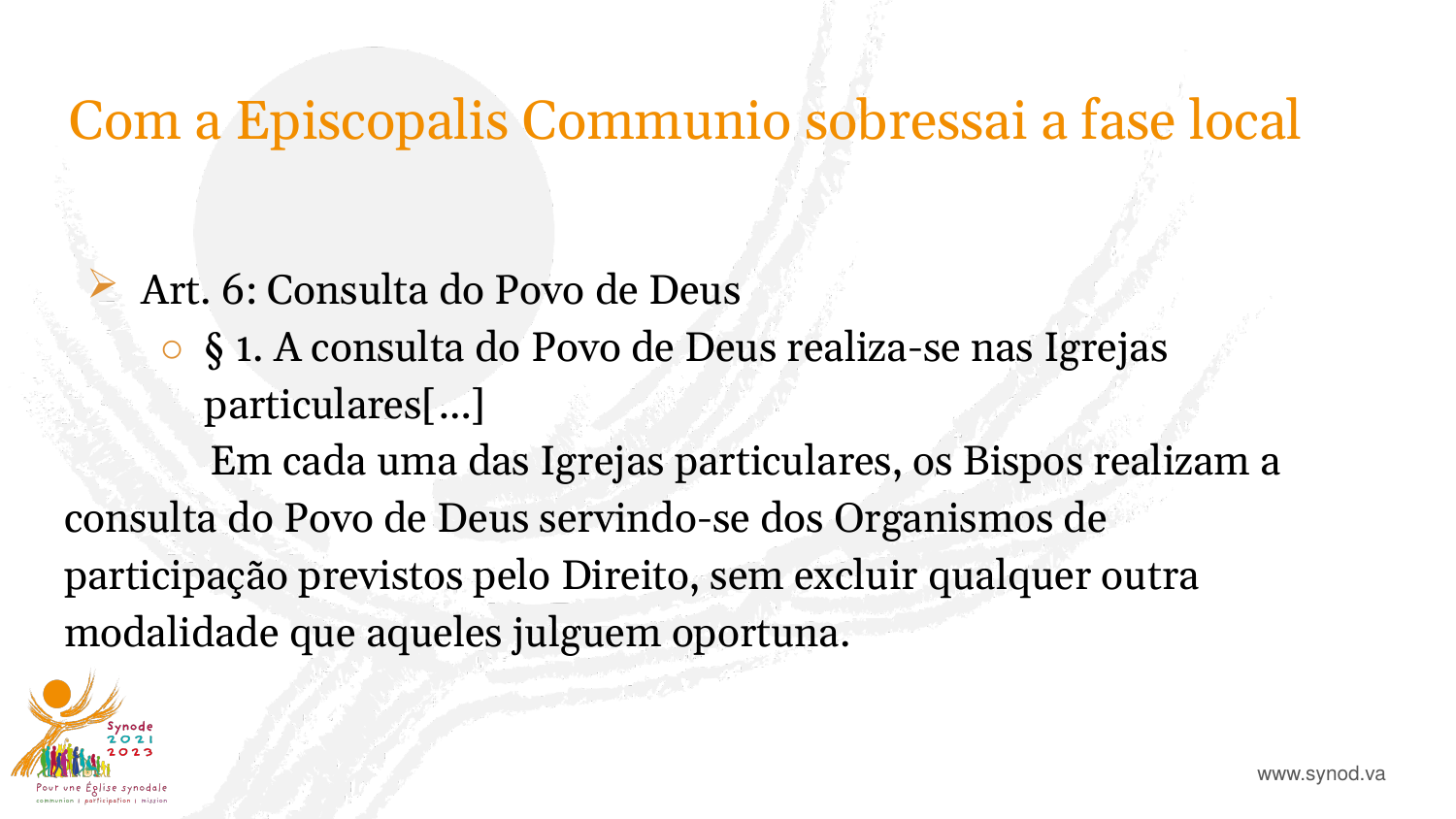

# Com a Episcopalis Communio sobressai a fase local
Art. 6: Consulta do Povo de Deus
§ 1. A consulta do Povo de Deus realiza-se nas Igrejas particulares[…]
	Em cada uma das Igrejas particulares, os Bispos realizam a 	consulta do Povo de Deus servindo-se dos Organismos de 	participação previstos pelo Direito, sem excluir qualquer outra 	modalidade que aqueles julguem oportuna.